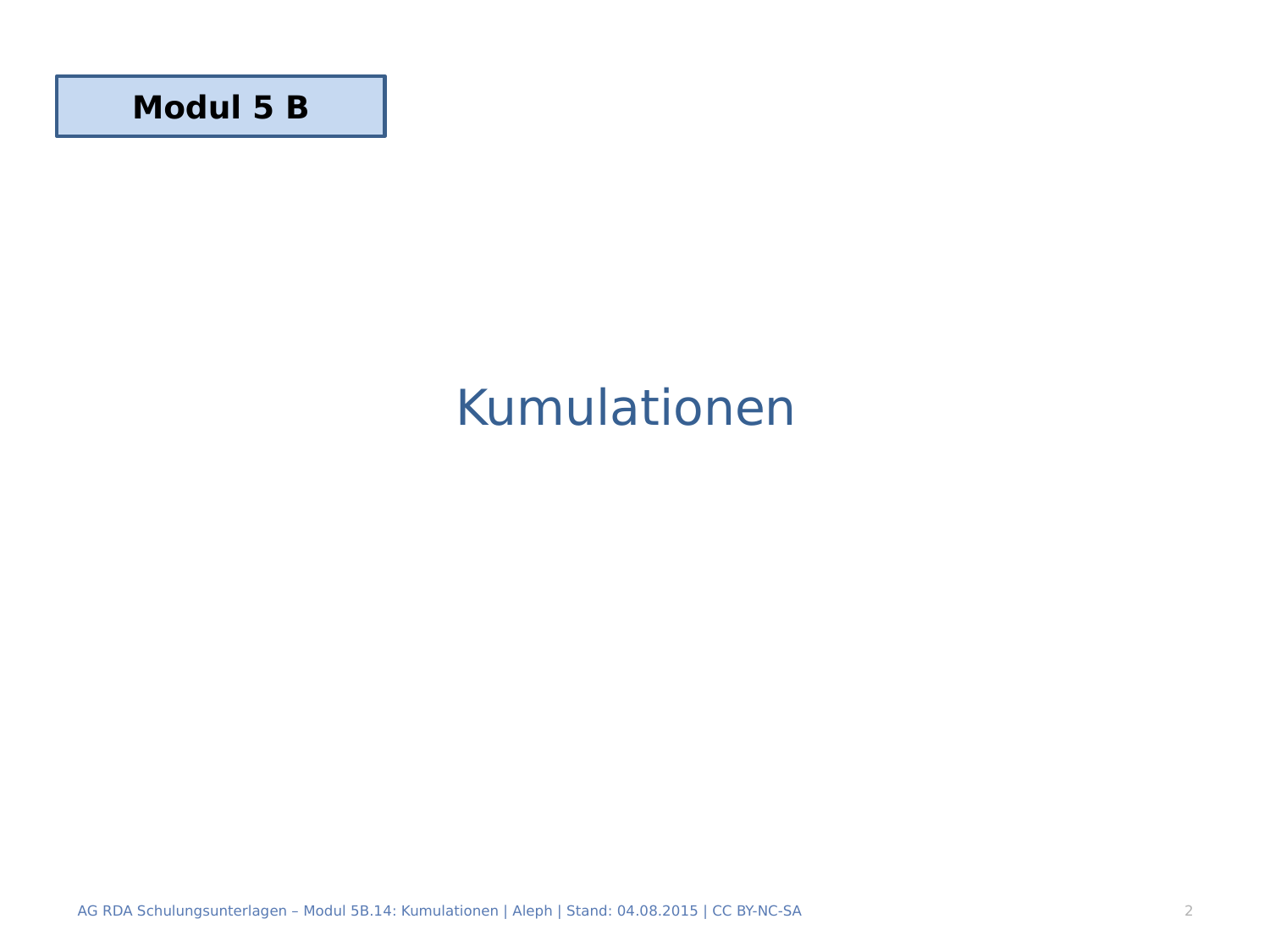

Modul 5 B
# Kumulationen
AG RDA Schulungsunterlagen – Modul 5B.14: Kumulationen | Aleph | Stand: 04.08.2015 | CC BY-NC-SA
2